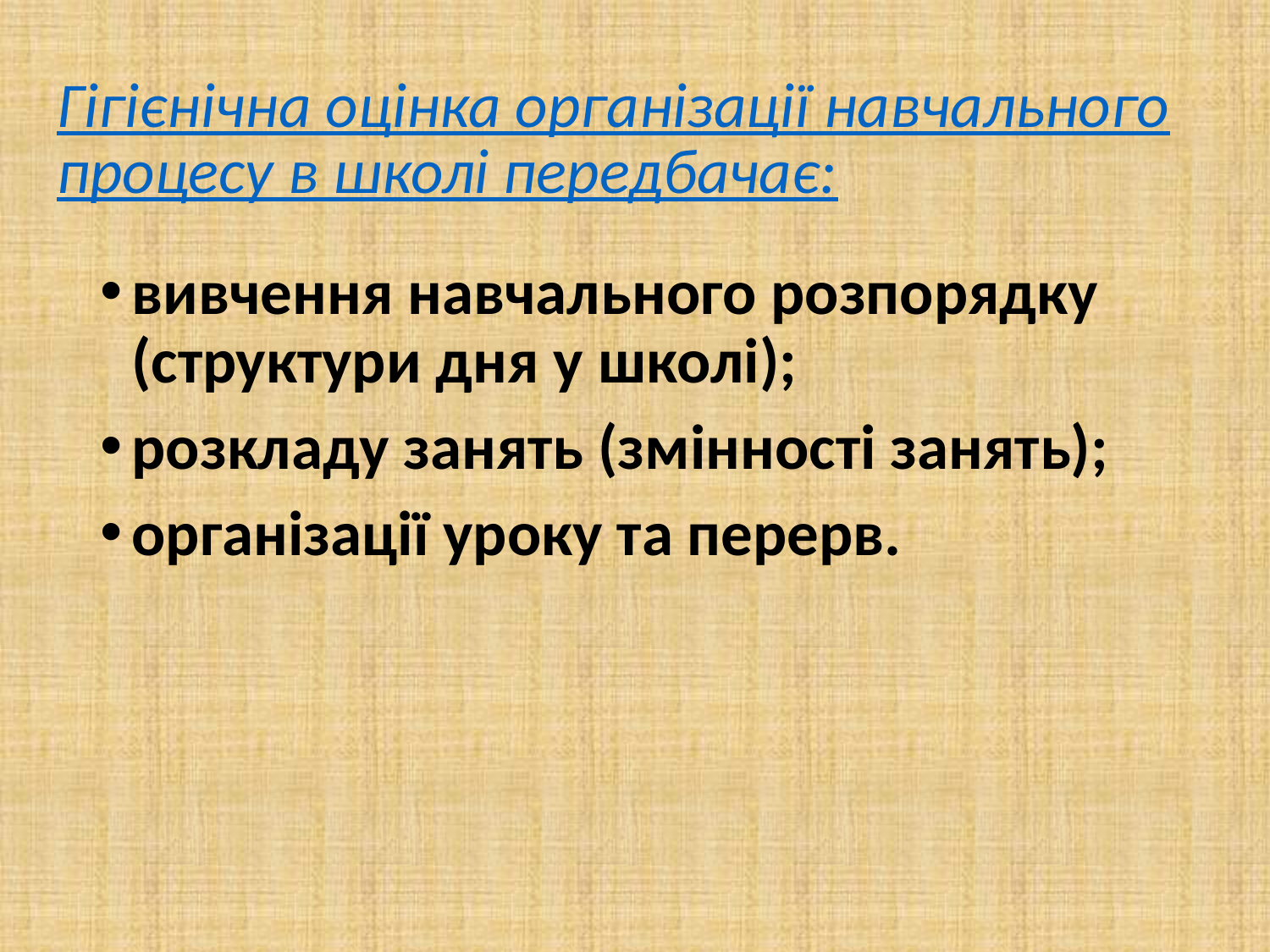

# Гігієнічна оцінка організації навчального процесу в школі передбачає:
вивчення навчального розпорядку (структури дня у школі);
розкладу занять (змінності занять);
організації уроку та перерв.